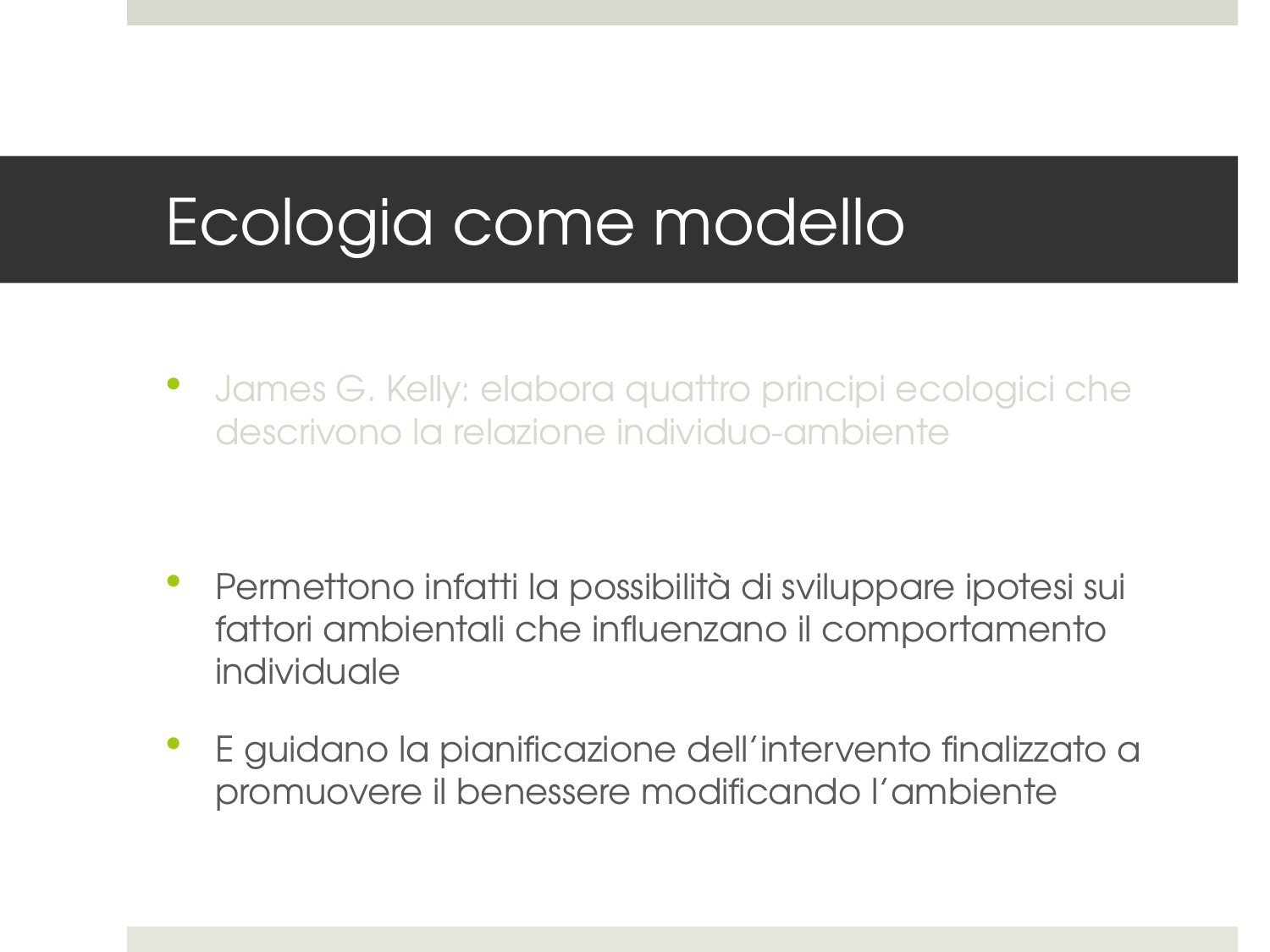

# Ecologia come modello
James G. Kelly: elabora quattro principi ecologici che descrivono la relazione individuo-ambiente

Permettono infatti la possibilità di sviluppare ipotesi sui fattori ambientali che influenzano il comportamento individuale
E guidano la pianificazione dell’intervento finalizzato a promuovere il benessere modificando l’ambiente